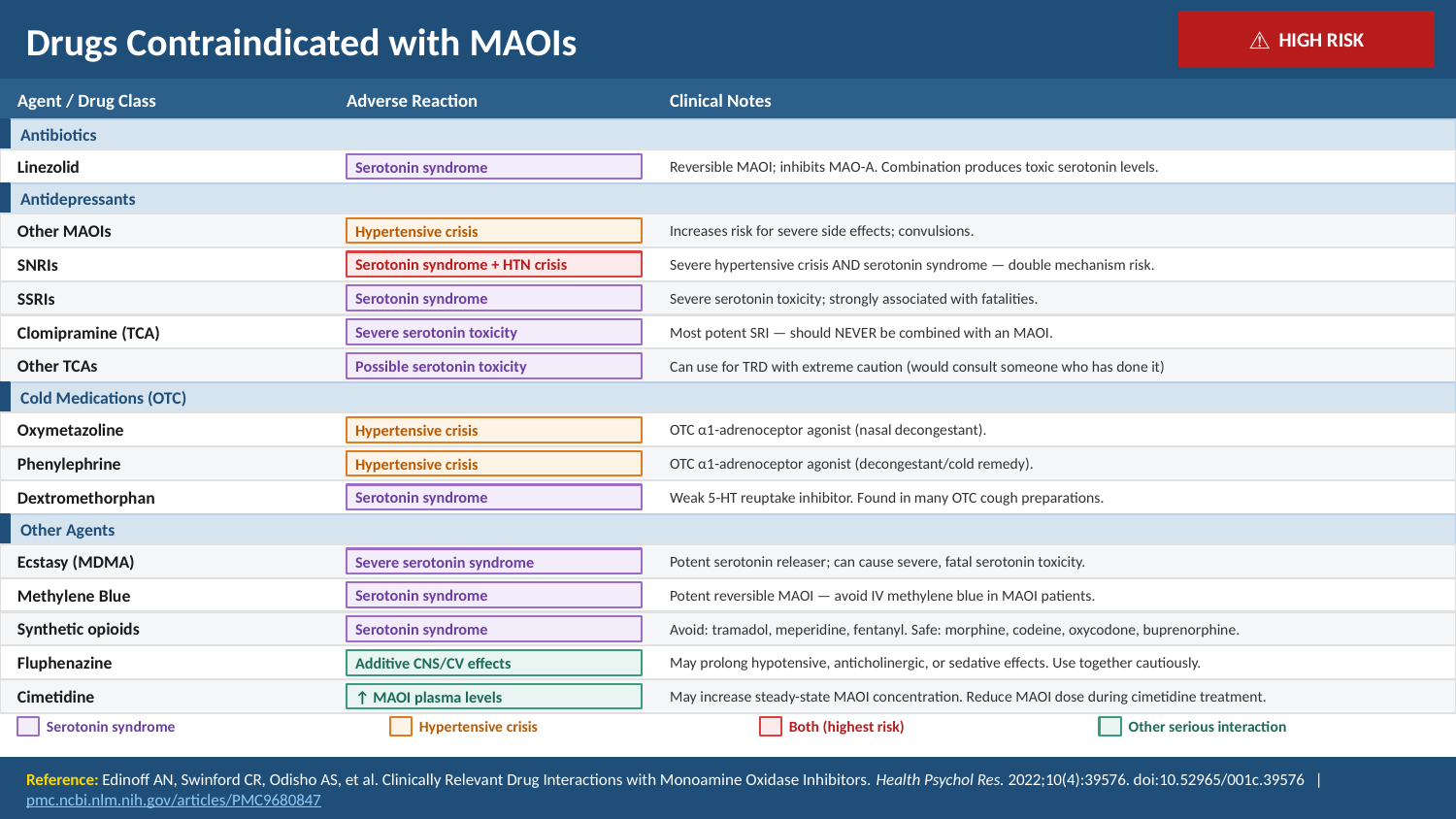

Drugs Contraindicated with MAOIs

⚠  HIGH RISK

Agent / Drug Class
Adverse Reaction
Clinical Notes

Antibiotics

Linezolid
Serotonin syndrome
Reversible MAOI; inhibits MAO-A. Combination produces toxic serotonin levels.

Antidepressants

Other MAOIs
Hypertensive crisis
Increases risk for severe side effects; convulsions.

SNRIs
Serotonin syndrome + HTN crisis
Severe hypertensive crisis AND serotonin syndrome — double mechanism risk.

SSRIs
Serotonin syndrome
Severe serotonin toxicity; strongly associated with fatalities.

Clomipramine (TCA)
Severe serotonin toxicity
Most potent SRI — should NEVER be combined with an MAOI.

Other TCAs
Possible serotonin toxicity
Can use for TRD with extreme caution (would consult someone who has done it)

Cold Medications (OTC)

Oxymetazoline
Hypertensive crisis
OTC α1-adrenoceptor agonist (nasal decongestant).

Phenylephrine
Hypertensive crisis
OTC α1-adrenoceptor agonist (decongestant/cold remedy).

Dextromethorphan
Serotonin syndrome
Weak 5-HT reuptake inhibitor. Found in many OTC cough preparations.

Other Agents

Ecstasy (MDMA)
Severe serotonin syndrome
Potent serotonin releaser; can cause severe, fatal serotonin toxicity.

Methylene Blue
Serotonin syndrome
Potent reversible MAOI — avoid IV methylene blue in MAOI patients.

Synthetic opioids
Serotonin syndrome
Avoid: tramadol, meperidine, fentanyl. Safe: morphine, codeine, oxycodone, buprenorphine.

Fluphenazine
Additive CNS/CV effects
May prolong hypotensive, anticholinergic, or sedative effects. Use together cautiously.

Cimetidine
↑ MAOI plasma levels
May increase steady-state MAOI concentration. Reduce MAOI dose during cimetidine treatment.

Serotonin syndrome
Hypertensive crisis
Both (highest risk)
Other serious interaction

Reference: Edinoff AN, Swinford CR, Odisho AS, et al. Clinically Relevant Drug Interactions with Monoamine Oxidase Inhibitors. Health Psychol Res. 2022;10(4):39576. doi:10.52965/001c.39576   |   pmc.ncbi.nlm.nih.gov/articles/PMC9680847